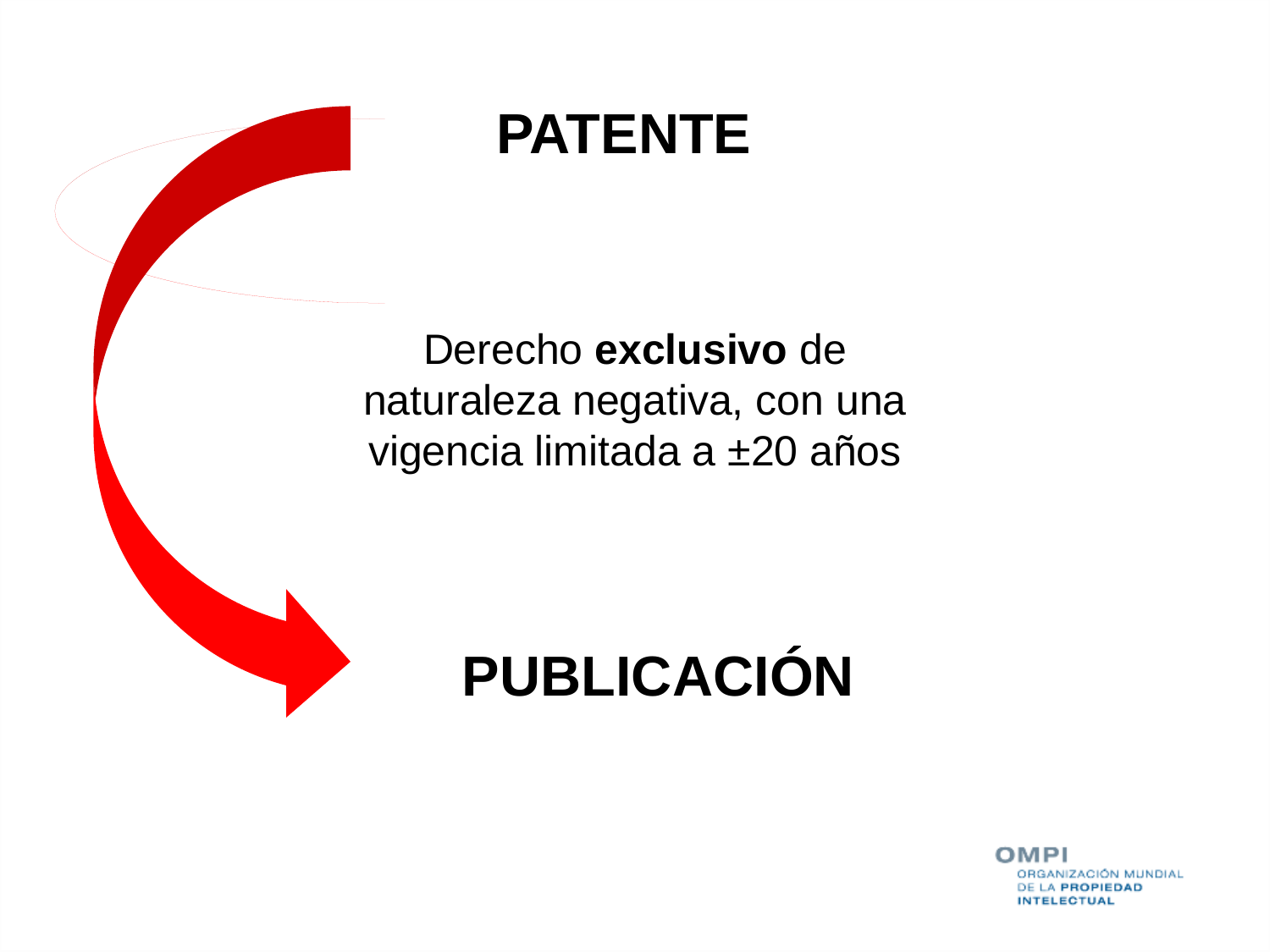

PATENTE

Derecho exclusivo de naturaleza negativa, con una vigencia limitada a ±20 años
PUBLICACIÓN